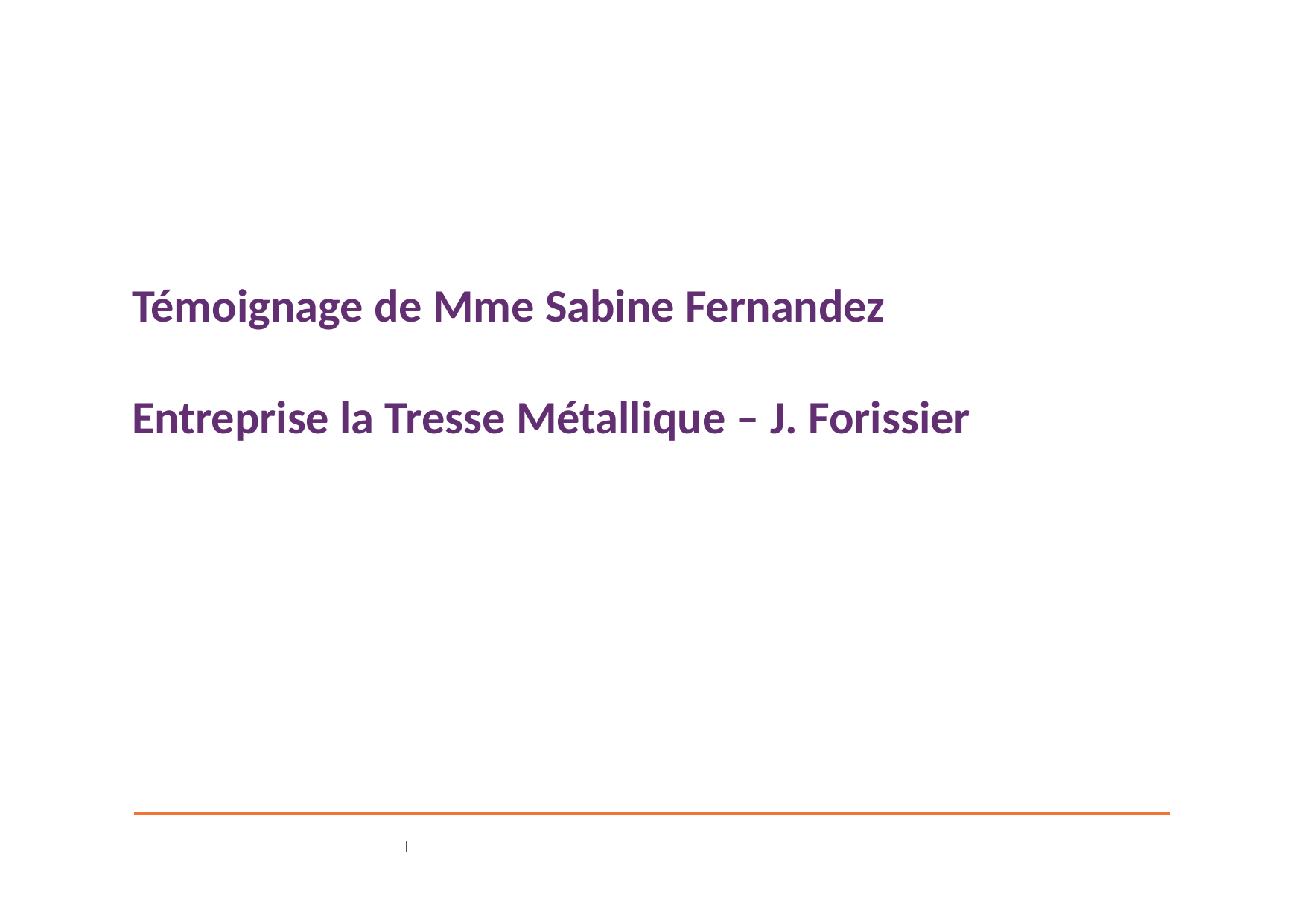

# Témoignage de Mme Sabine Fernandez Entreprise la Tresse Métallique – J. Forissier